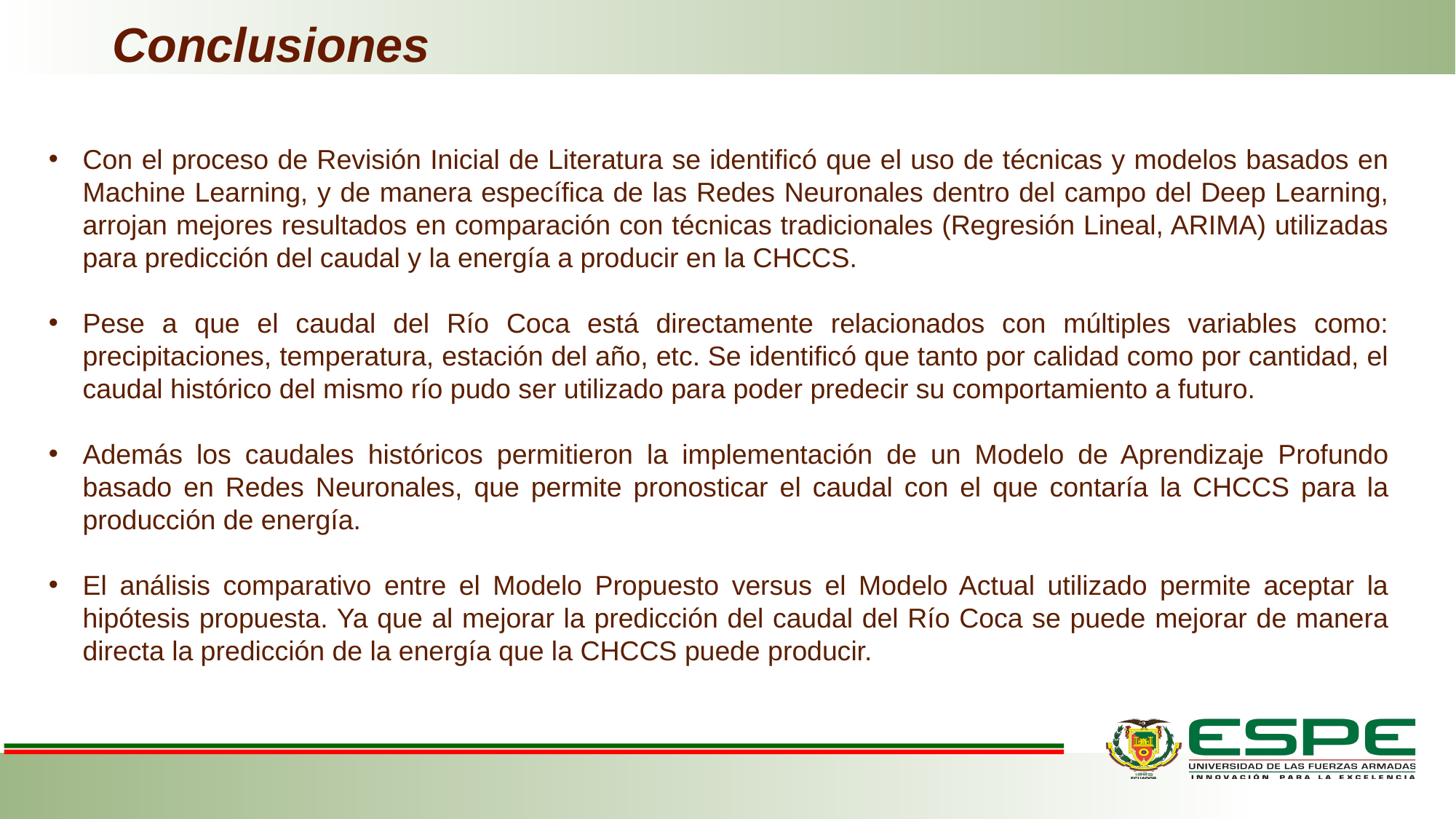

Conclusiones

Con el proceso de Revisión Inicial de Literatura se identificó que el uso de técnicas y modelos basados en Machine Learning, y de manera específica de las Redes Neuronales dentro del campo del Deep Learning, arrojan mejores resultados en comparación con técnicas tradicionales (Regresión Lineal, ARIMA) utilizadas para predicción del caudal y la energía a producir en la CHCCS.

Pese a que el caudal del Río Coca está directamente relacionados con múltiples variables como: precipitaciones, temperatura, estación del año, etc. Se identificó que tanto por calidad como por cantidad, el caudal histórico del mismo río pudo ser utilizado para poder predecir su comportamiento a futuro.

Además los caudales históricos permitieron la implementación de un Modelo de Aprendizaje Profundo basado en Redes Neuronales, que permite pronosticar el caudal con el que contaría la CHCCS para la producción de energía.

El análisis comparativo entre el Modelo Propuesto versus el Modelo Actual utilizado permite aceptar la hipótesis propuesta. Ya que al mejorar la predicción del caudal del Río Coca se puede mejorar de manera directa la predicción de la energía que la CHCCS puede producir.